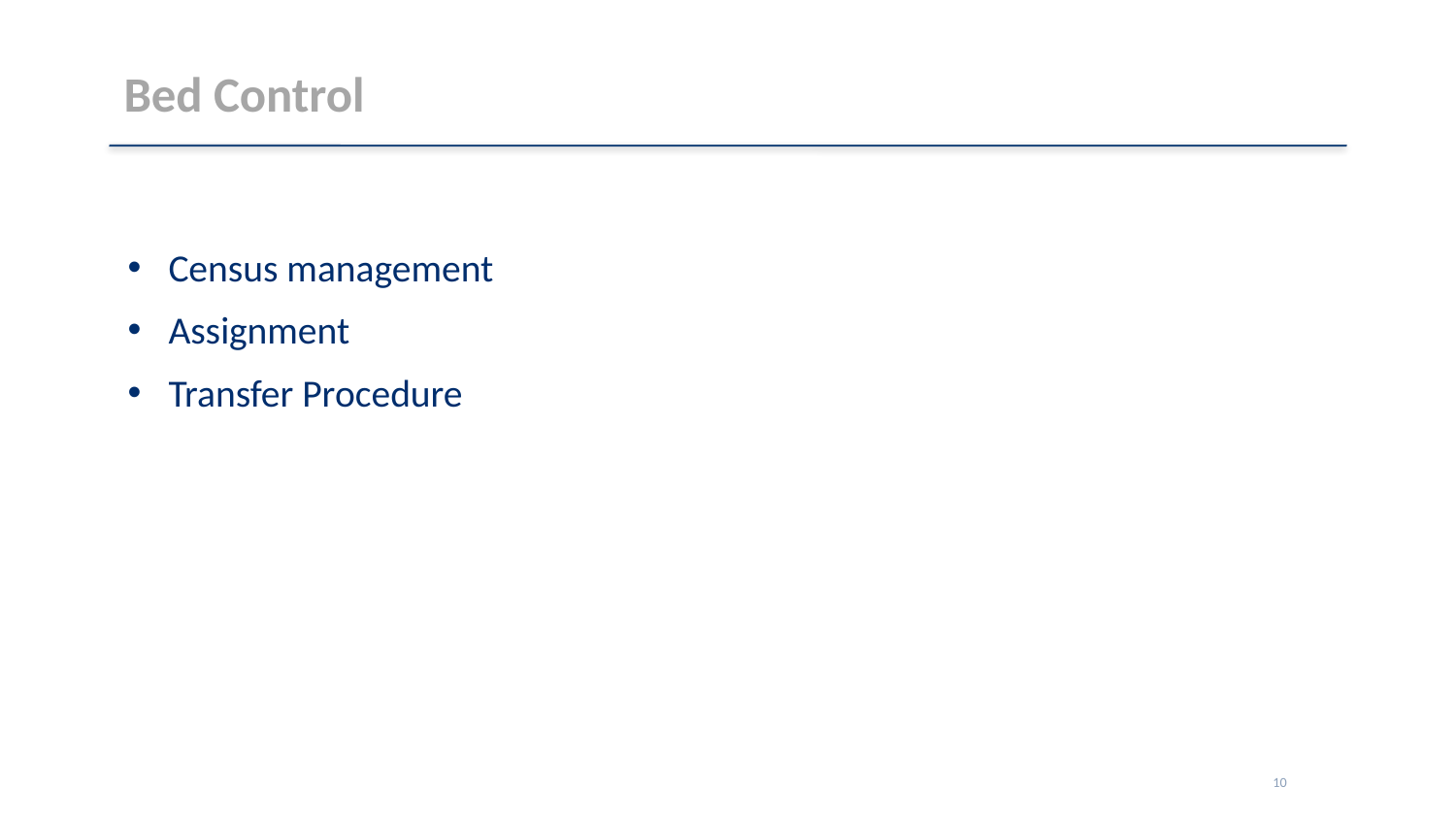

# Bed Control
Census management
Assignment
Transfer Procedure
10